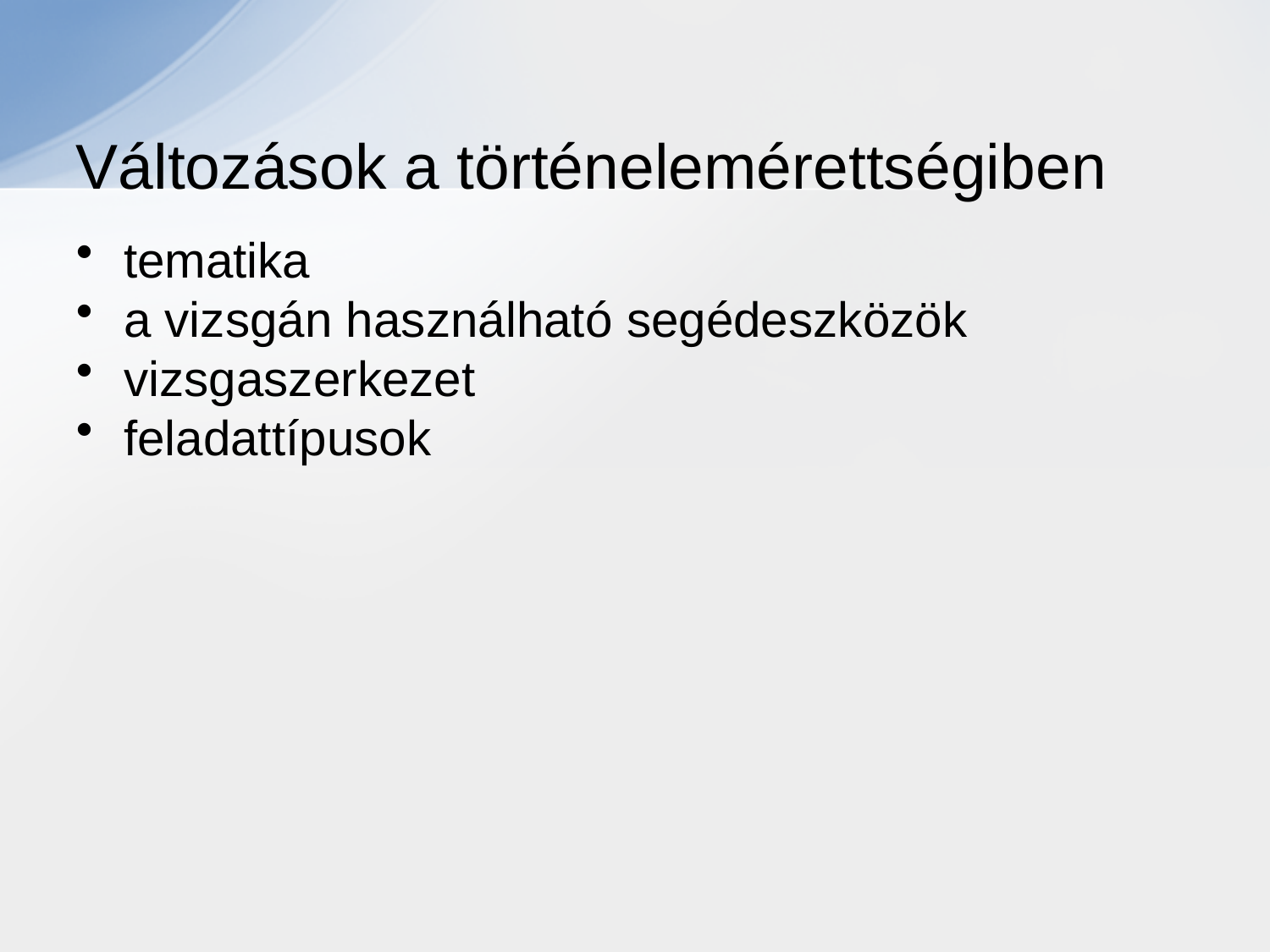

# Változások a történelemérettségiben
tematika
a vizsgán használható segédeszközök
vizsgaszerkezet
feladattípusok